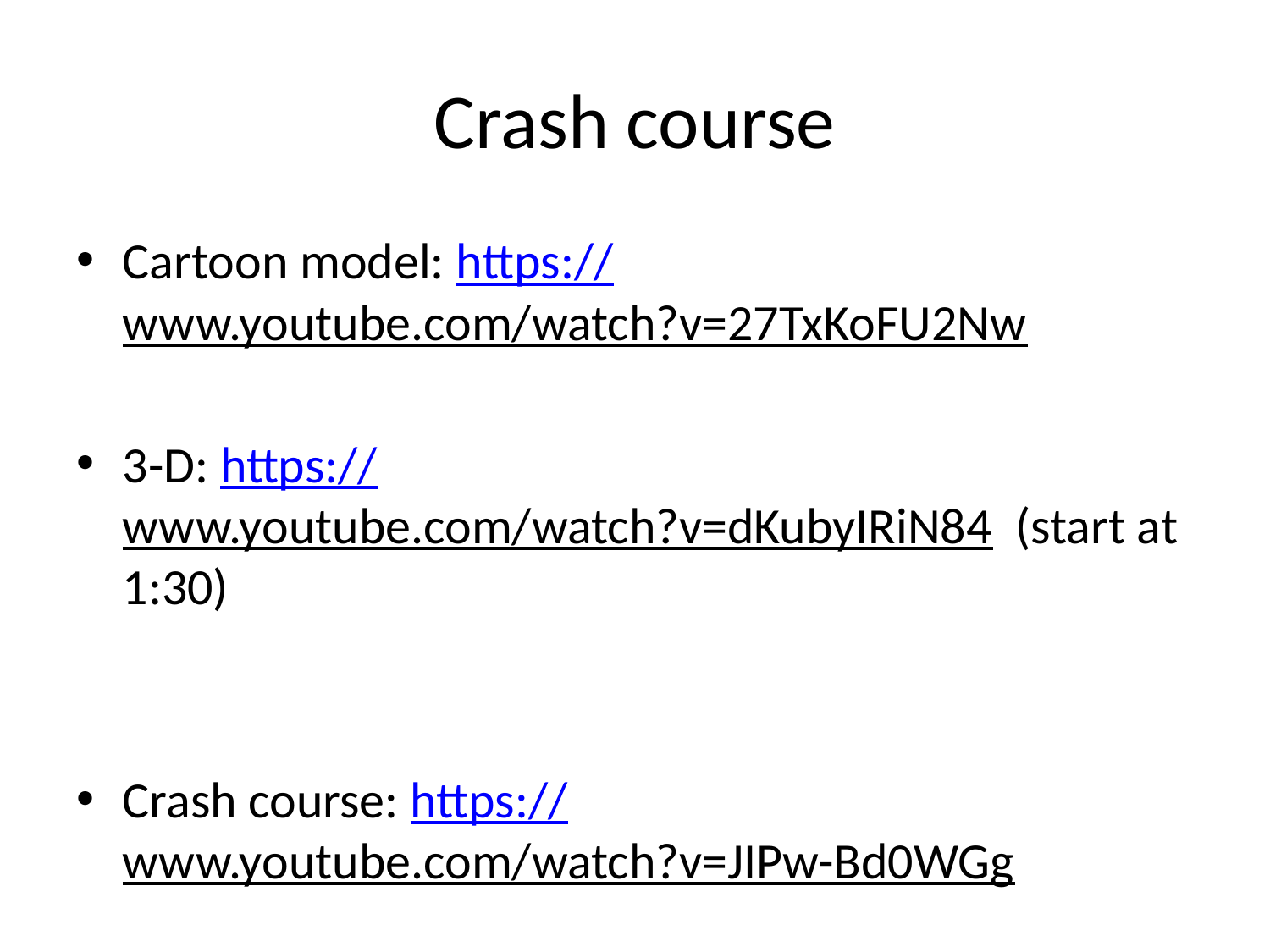

# Crash course
Cartoon model: https://www.youtube.com/watch?v=27TxKoFU2Nw

3-D: https://www.youtube.com/watch?v=dKubyIRiN84  (start at 1:30)

Crash course: https://www.youtube.com/watch?v=JIPw-Bd0WGg